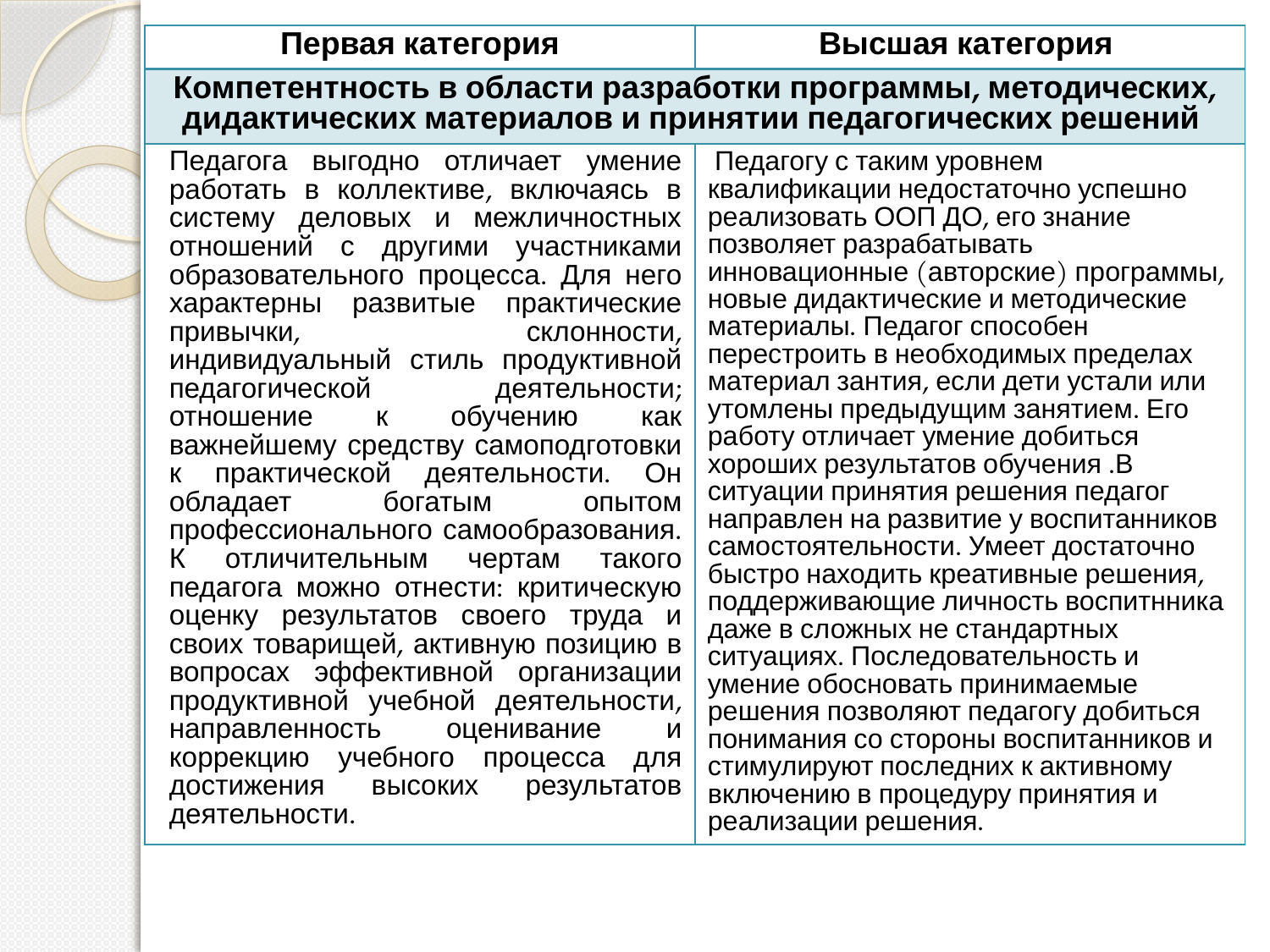

| Первая категория | Высшая категория |
| --- | --- |
| Компетентность в области разработки программы, методических, дидактических материалов и принятии педагогических решений |  |
| Педагога выгодно отличает умение работать в коллективе, включаясь в систему деловых и межличностных отношений с другими участниками образовательного процесса. Для него характерны развитые практические привычки, склонности, индивидуальный стиль продуктивной педагогической деятельности; отношение к обучению как важнейшему средству самоподготовки к практической деятельности. Он обладает богатым опытом профессионального самообразования. К отличительным чертам такого педагога можно отнести: критическую оценку результатов своего труда и своих товарищей, активную позицию в вопросах эффективной организации продуктивной учебной деятельности, направленность оценивание и коррекцию учебного процесса для достижения высоких результатов деятельности. | Педагогу с таким уровнем квалификации недостаточно успешно реализовать ООП ДО, его знание позволяет разрабатывать инновационные (авторские) программы, новые дидактические и методические материалы. Педагог способен перестроить в необходимых пределах материал зантия, если дети устали или утомлены предыдущим занятием. Его работу отличает умение добиться хороших результатов обучения .В ситуации принятия решения педагог направлен на развитие у воспитанников самостоятельности. Умеет достаточно быстро находить креативные решения, поддерживающие личность воспитнника даже в сложных не стандартных ситуациях. Последовательность и умение обосновать принимаемые решения позволяют педагогу добиться понимания со стороны воспитанников и стимулируют последних к активному включению в процедуру принятия и реализации решения. |